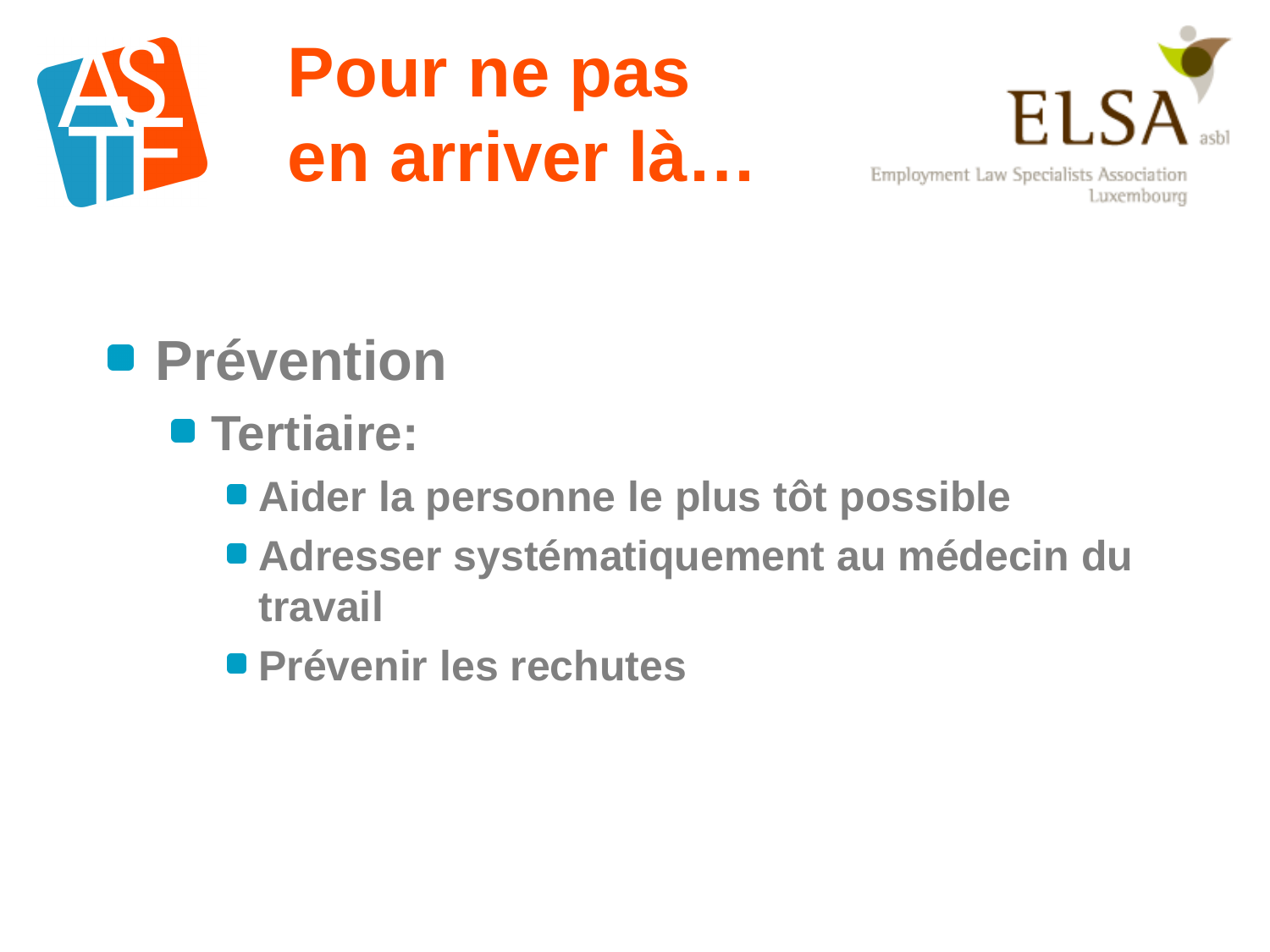

# Pour ne pas en arriver là…
Prévention
Tertiaire:
Aider la personne le plus tôt possible
Adresser systématiquement au médecin du travail
Prévenir les rechutes